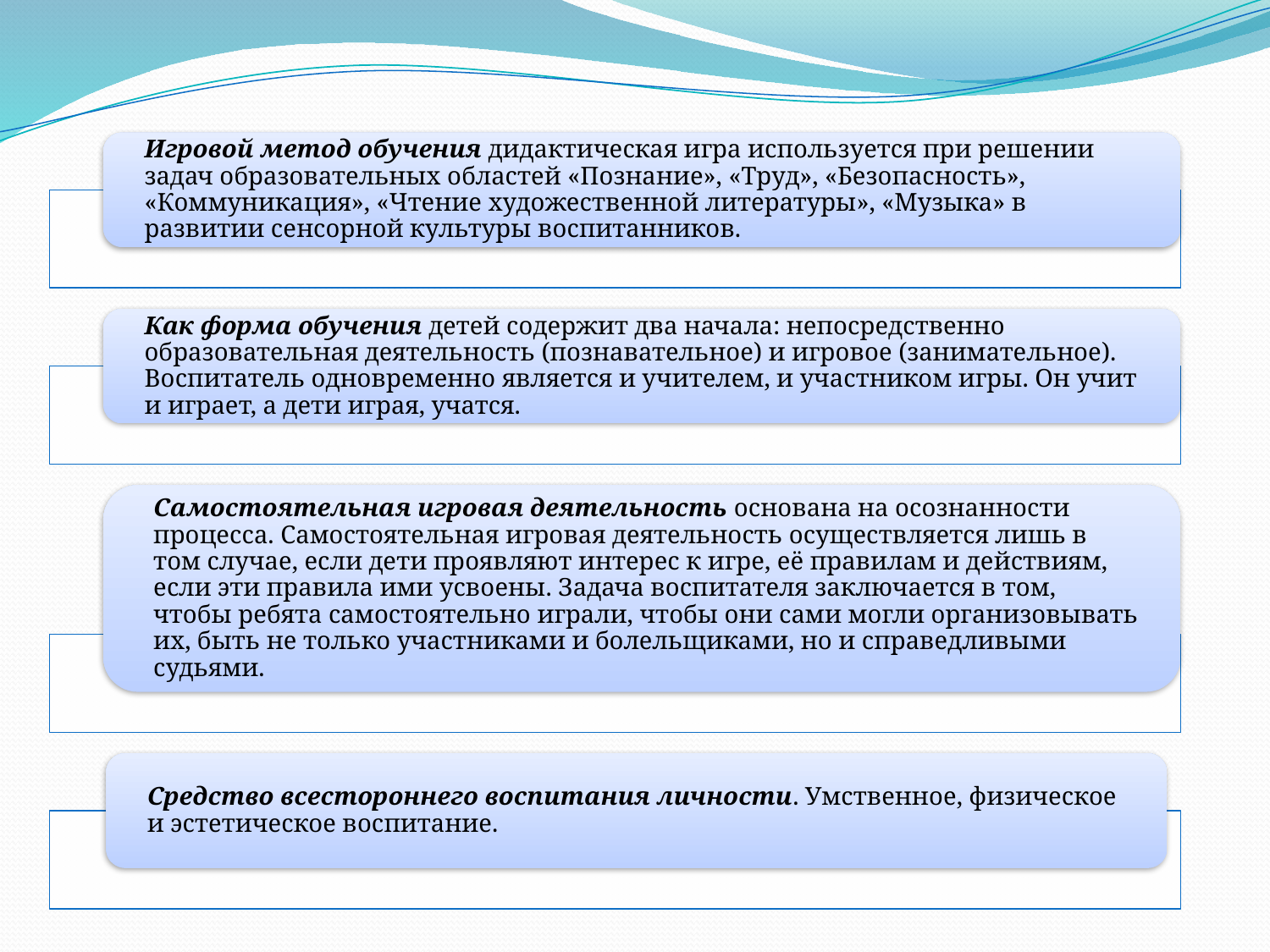

Игровой метод обучения дидактическая игра используется при решении задач образовательных областей «Познание», «Труд», «Безопасность», «Коммуникация», «Чтение художественной литературы», «Музыка» в развитии сенсорной культуры воспитанников.
Как форма обучения детей содержит два начала: непосредственно образовательная деятельность (познавательное) и игровое (занимательное). Воспитатель одновременно является и учителем, и участником игры. Он учит и играет, а дети играя, учатся.
Самостоятельная игровая деятельность основана на осознанности процесса. Самостоятельная игровая деятельность осуществляется лишь в том случае, если дети проявляют интерес к игре, её правилам и действиям, если эти правила ими усвоены. Задача воспитателя заключается в том, чтобы ребята самостоятельно играли, чтобы они сами могли организовывать их, быть не только участниками и болельщиками, но и справедливыми судьями.
Средство всестороннего воспитания личности. Умственное, физическое и эстетическое воспитание.